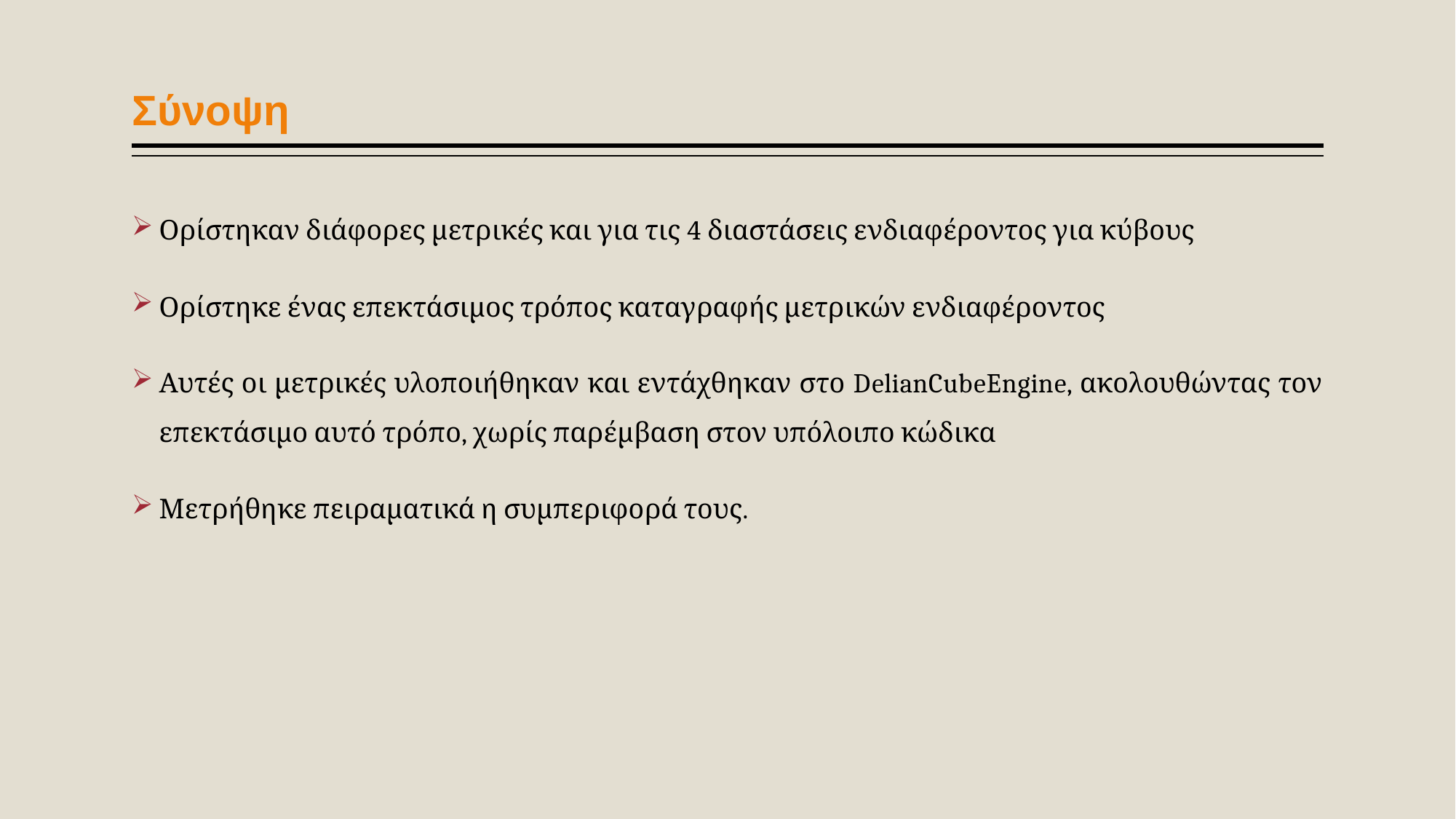

# Σύνοψη
Ορίστηκαν διάφορες μετρικές και για τις 4 διαστάσεις ενδιαφέροντος για κύβους
Ορίστηκε ένας επεκτάσιμος τρόπος καταγραφής μετρικών ενδιαφέροντος
Αυτές οι μετρικές υλοποιήθηκαν και εντάχθηκαν στο DelianCubeEngine, ακολουθώντας τον επεκτάσιμο αυτό τρόπο, χωρίς παρέμβαση στον υπόλοιπο κώδικα
Μετρήθηκε πειραματικά η συμπεριφορά τους.